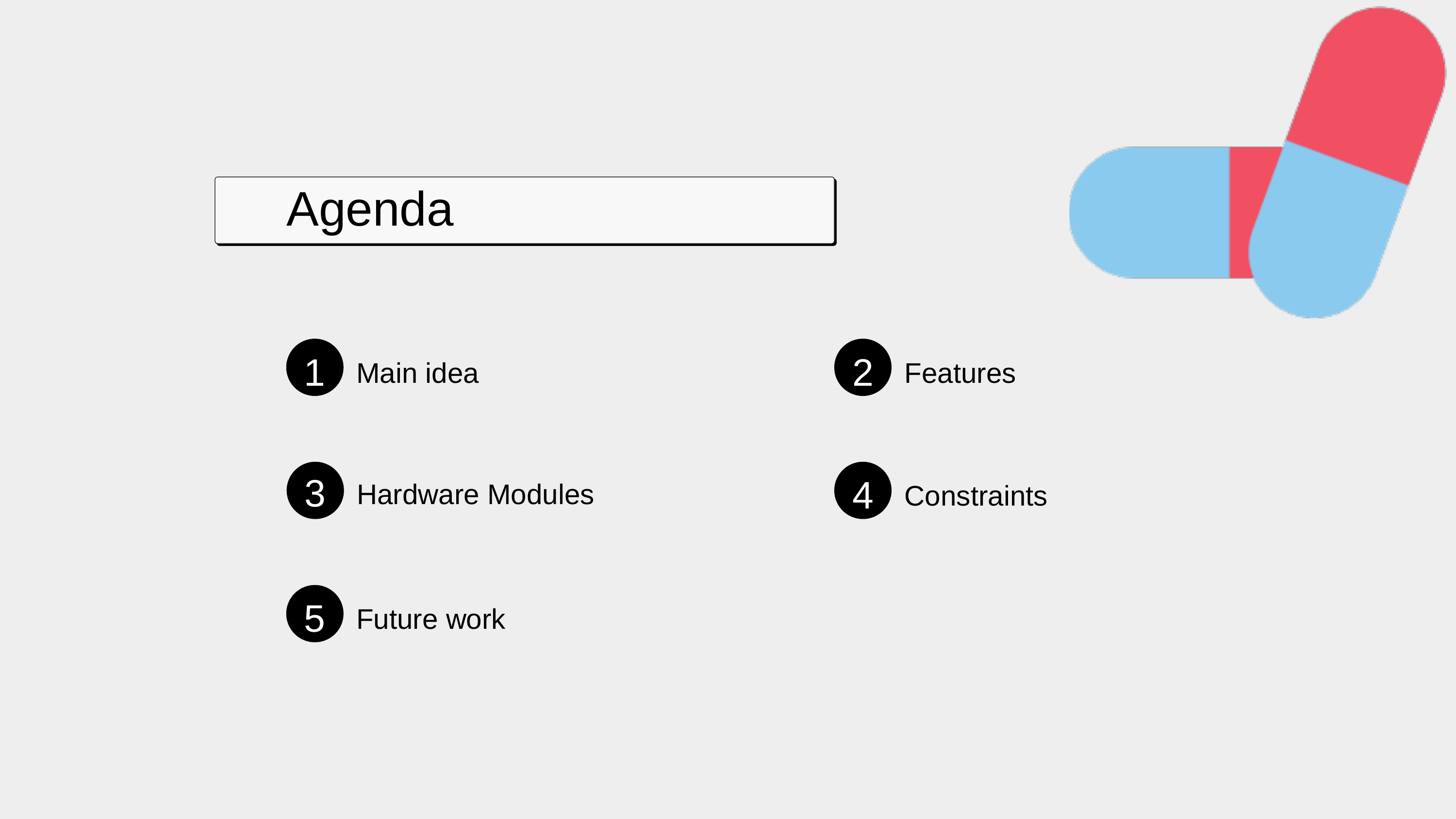

Agenda

1
Main idea

2
Features

3
Hardware Modules

4
Constraints

5
Future work